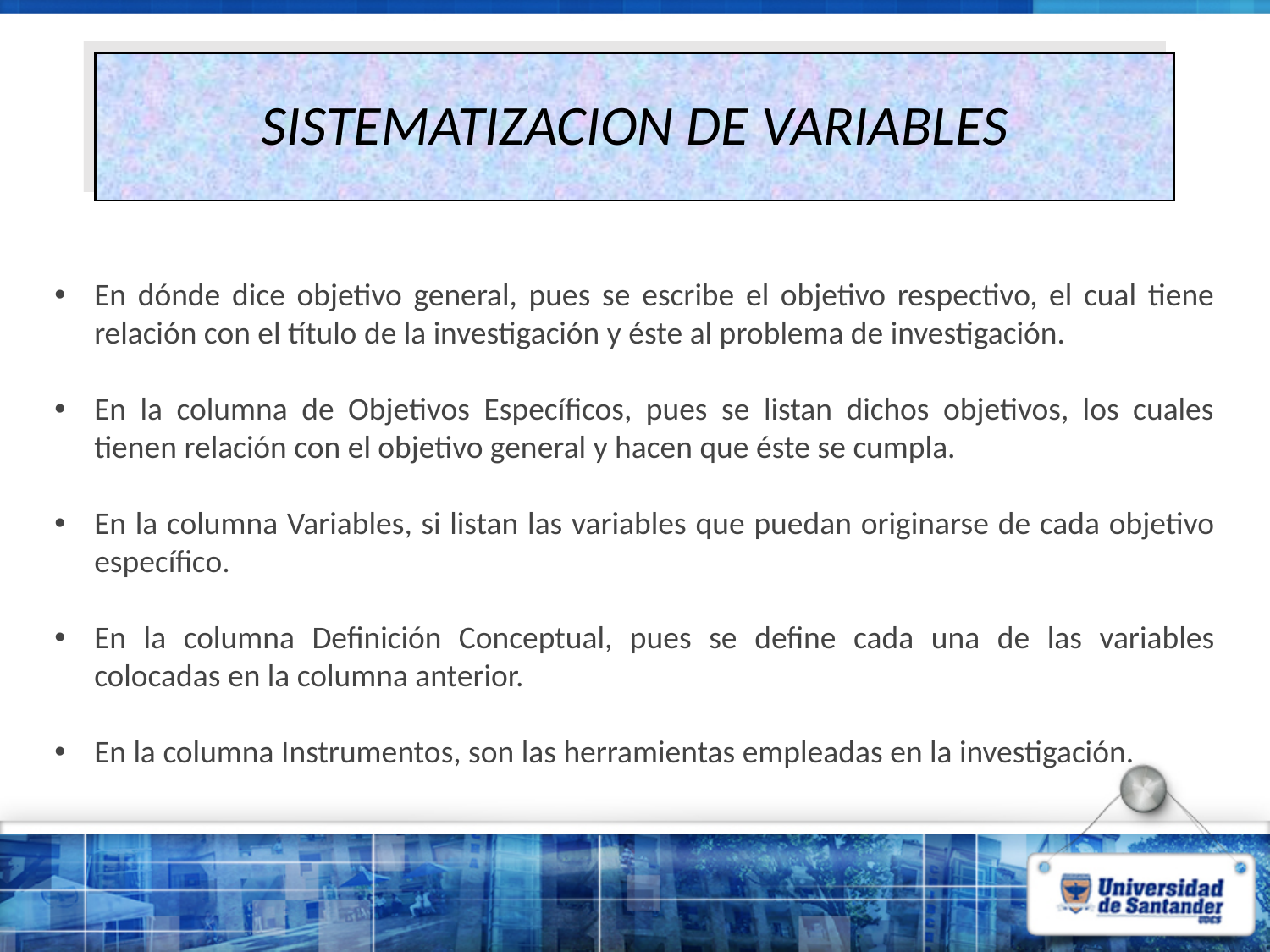

# SISTEMATIZACION DE VARIABLES
En dónde dice objetivo general, pues se escribe el objetivo respectivo, el cual tiene relación con el título de la investigación y éste al problema de investigación.

En la columna de Objetivos Específicos, pues se listan dichos objetivos, los cuales tienen relación con el objetivo general y hacen que éste se cumpla.

En la columna Variables, si listan las variables que puedan originarse de cada objetivo específico.

En la columna Definición Conceptual, pues se define cada una de las variables colocadas en la columna anterior.

En la columna Instrumentos, son las herramientas empleadas en la investigación.